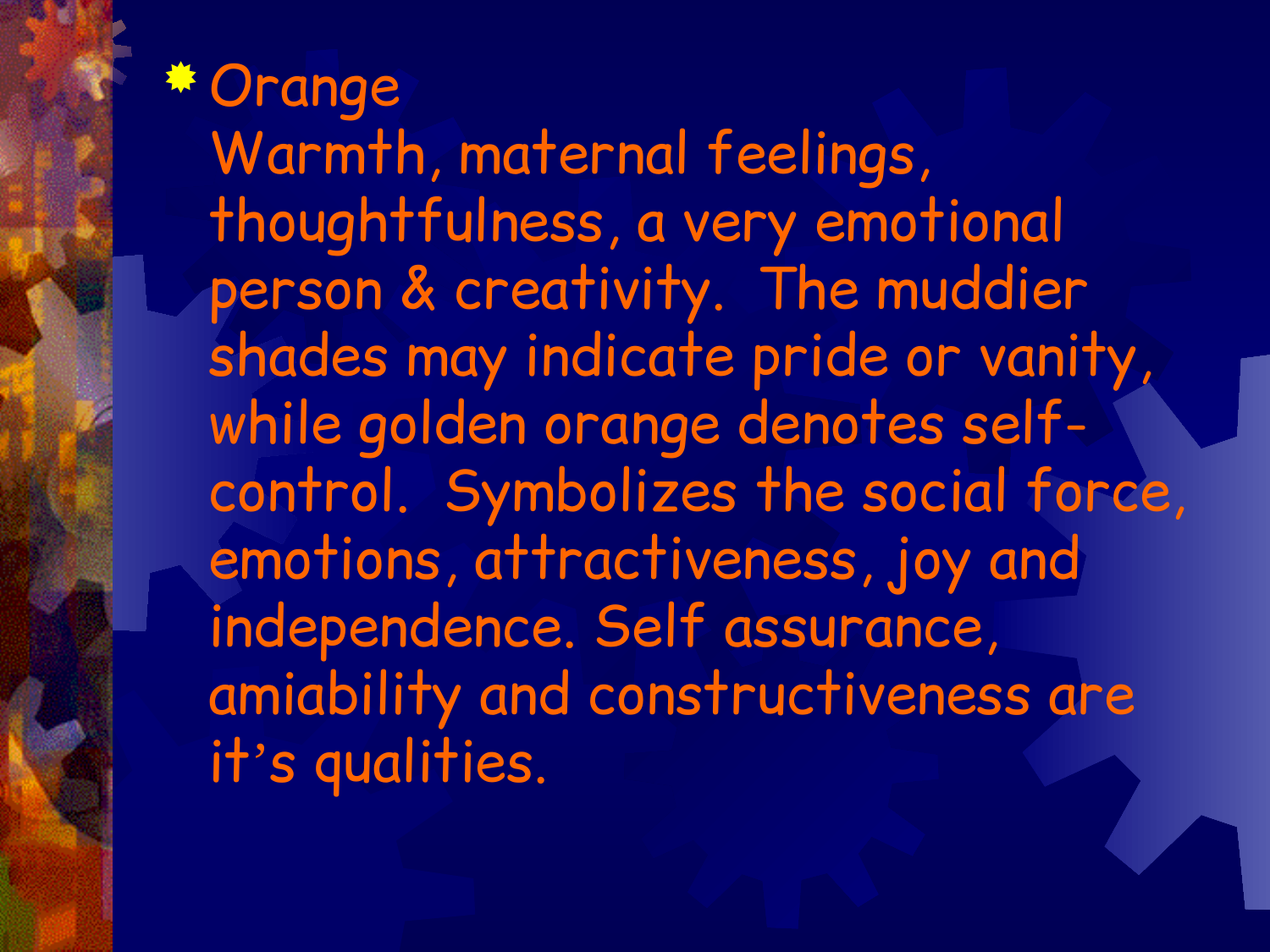

Orange
Warmth, maternal feelings, thoughtfulness, a very emotional person & creativity.  The muddier shades may indicate pride or vanity, while golden orange denotes self-control.  Symbolizes the social force, emotions, attractiveness, joy and independence. Self assurance, amiability and constructiveness are it’s qualities.